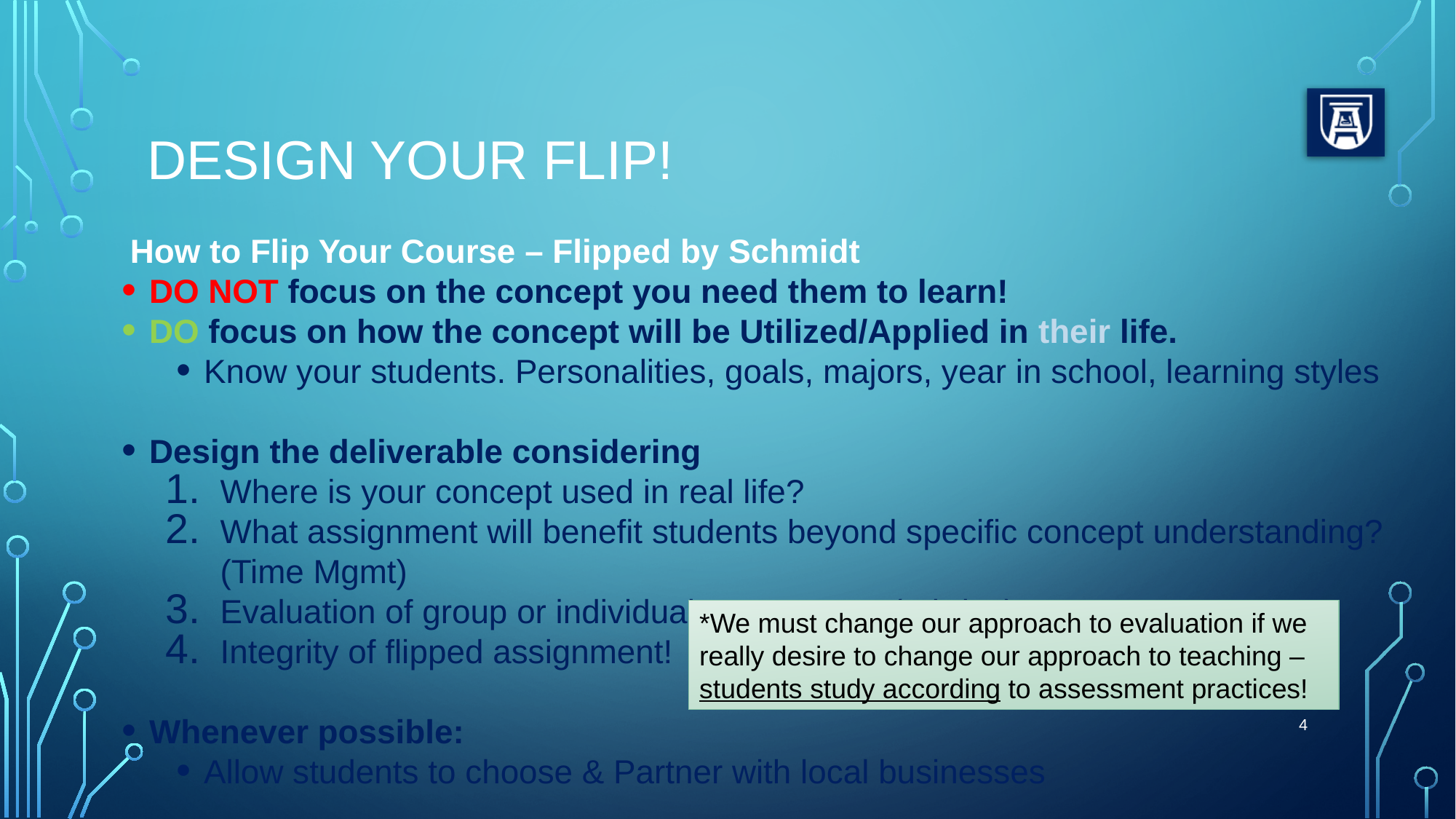

# Design your flip!
How to Flip Your Course – Flipped by Schmidt
DO NOT focus on the concept you need them to learn!
DO focus on how the concept will be Utilized/Applied in their life.
Know your students. Personalities, goals, majors, year in school, learning styles

Design the deliverable considering
Where is your concept used in real life?
What assignment will benefit students beyond specific concept understanding? (Time Mgmt)
Evaluation of group or individual assessment (rubric?)
Integrity of flipped assignment!

Whenever possible:
Allow students to choose & Partner with local businesses

*We must change our approach to evaluation if we really desire to change our approach to teaching – students study according to assessment practices!
4